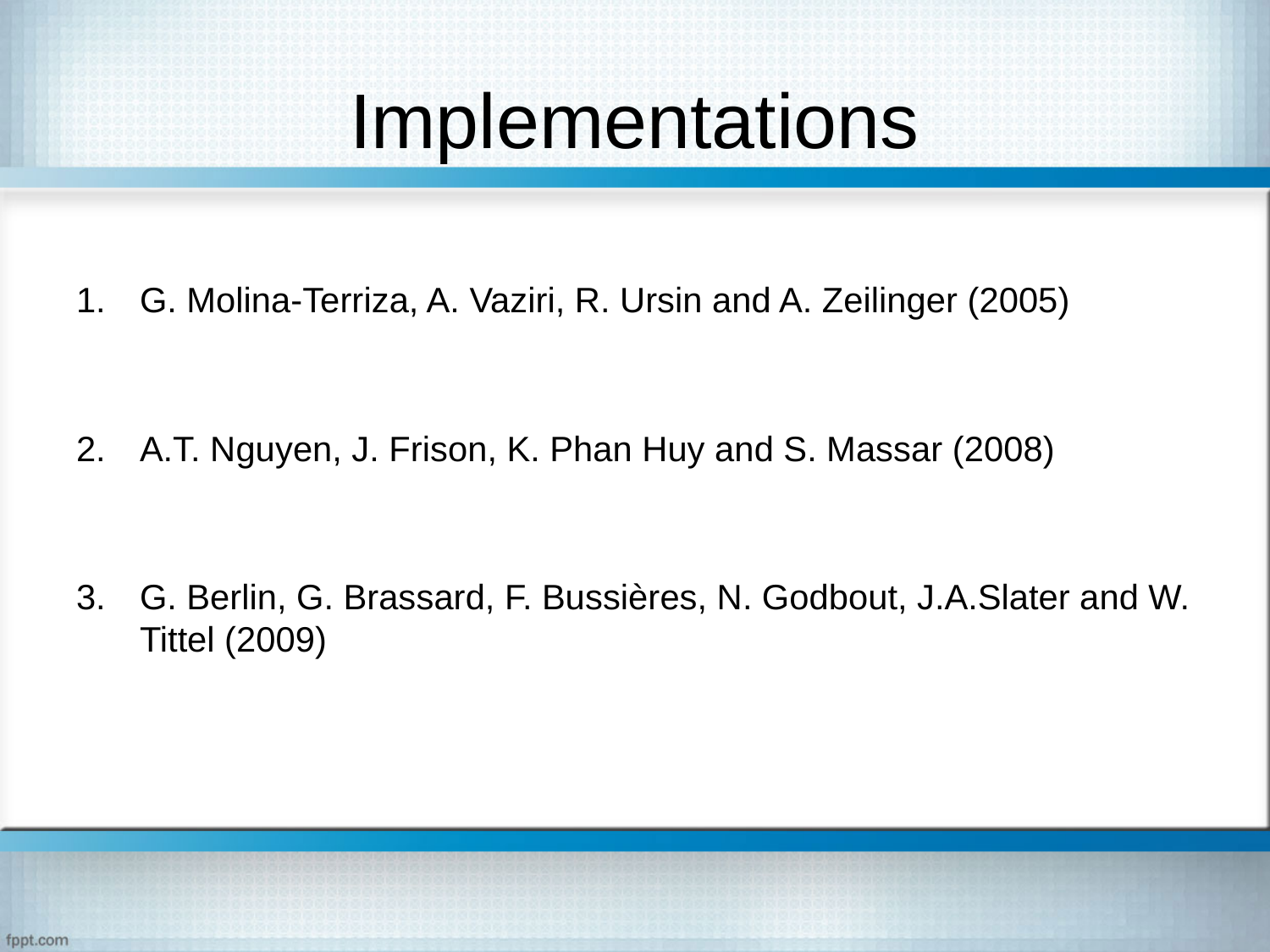

# Implementations

G. Molina-Terriza, A. Vaziri, R. Ursin and A. Zeilinger (2005)

A.T. Nguyen, J. Frison, K. Phan Huy and S. Massar (2008)

G. Berlin, G. Brassard, F. Bussières, N. Godbout, J.A.Slater and W. Tittel (2009)